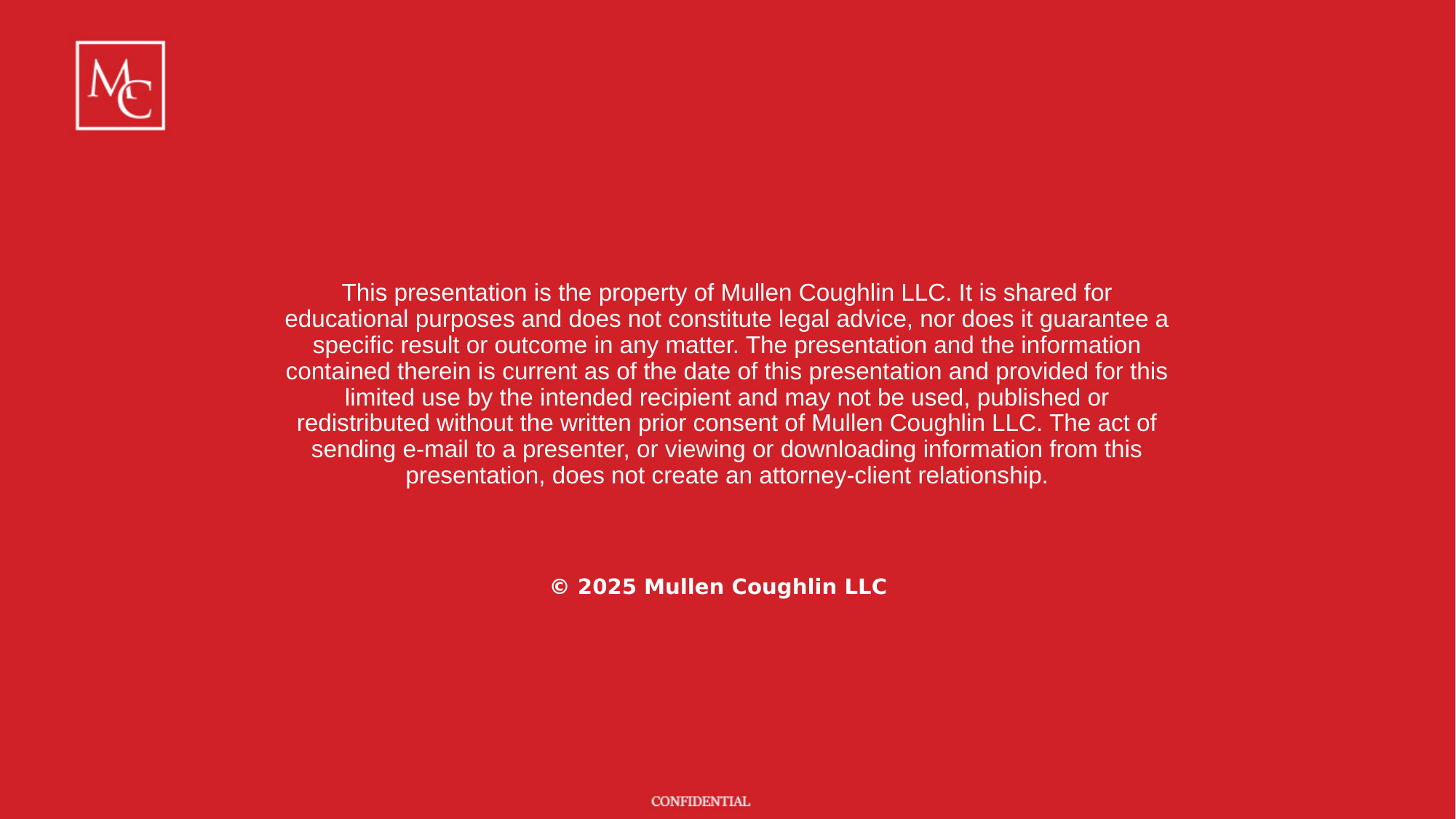

This presentation is the property of Mullen Coughlin LLC. It is shared for educational purposes and does not constitute legal advice, nor does it guarantee a specific result or outcome in any matter. The presentation and the information contained therein is current as of the date of this presentation and provided for this limited use by the intended recipient and may not be used, published or redistributed without the written prior consent of Mullen Coughlin LLC. The act of sending e-mail to a presenter, or viewing or downloading information from this presentation, does not create an attorney-client relationship.
© 2025 Mullen Coughlin LLC